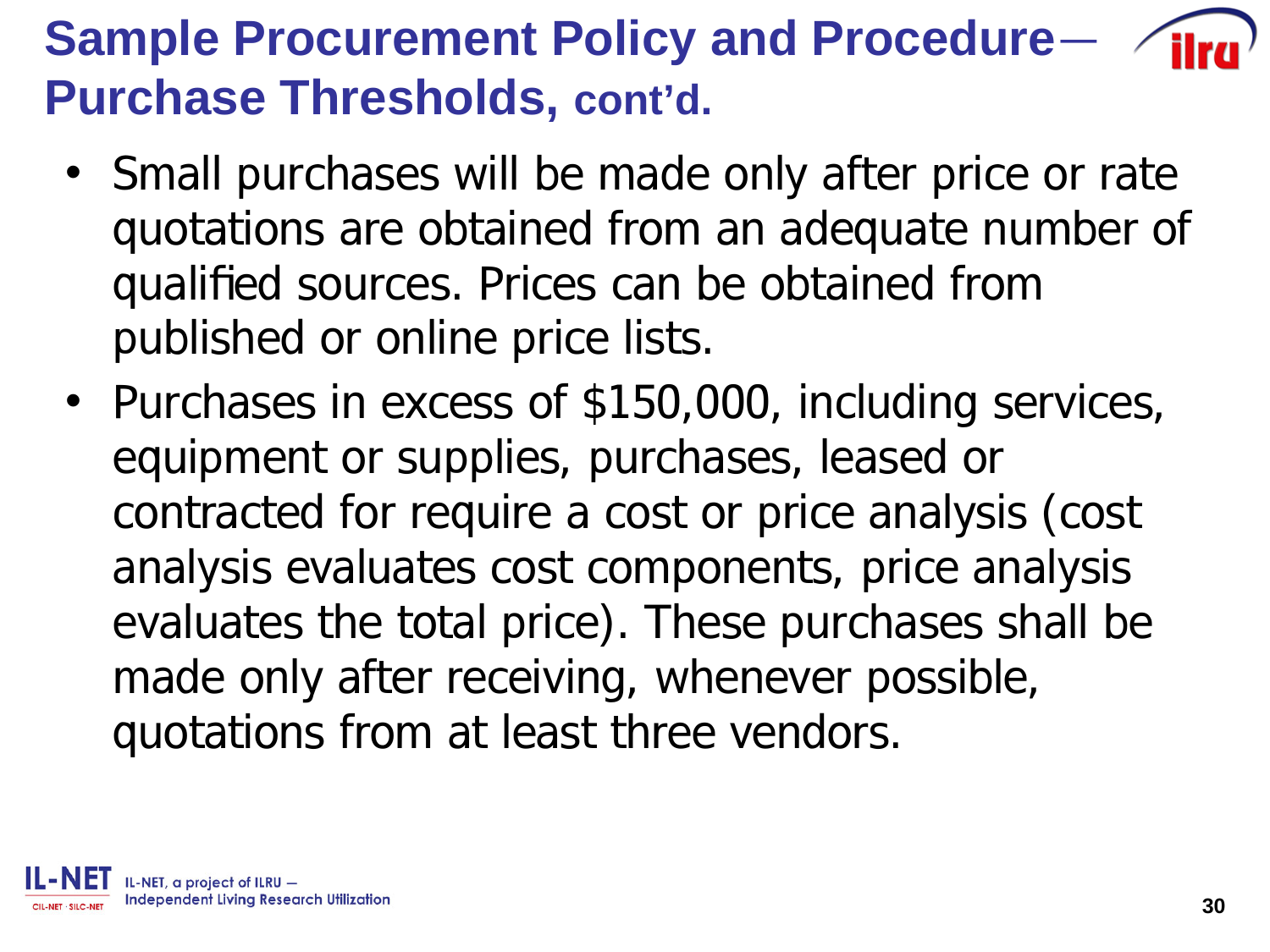

# Sample Procurement Policy and Procedure— Purchase Thresholds, cont’d.
Small purchases will be made only after price or rate quotations are obtained from an adequate number of qualified sources. Prices can be obtained from published or online price lists.
Purchases in excess of $150,000, including services, equipment or supplies, purchases, leased or contracted for require a cost or price analysis (cost analysis evaluates cost components, price analysis evaluates the total price). These purchases shall be made only after receiving, whenever possible, quotations from at least three vendors.